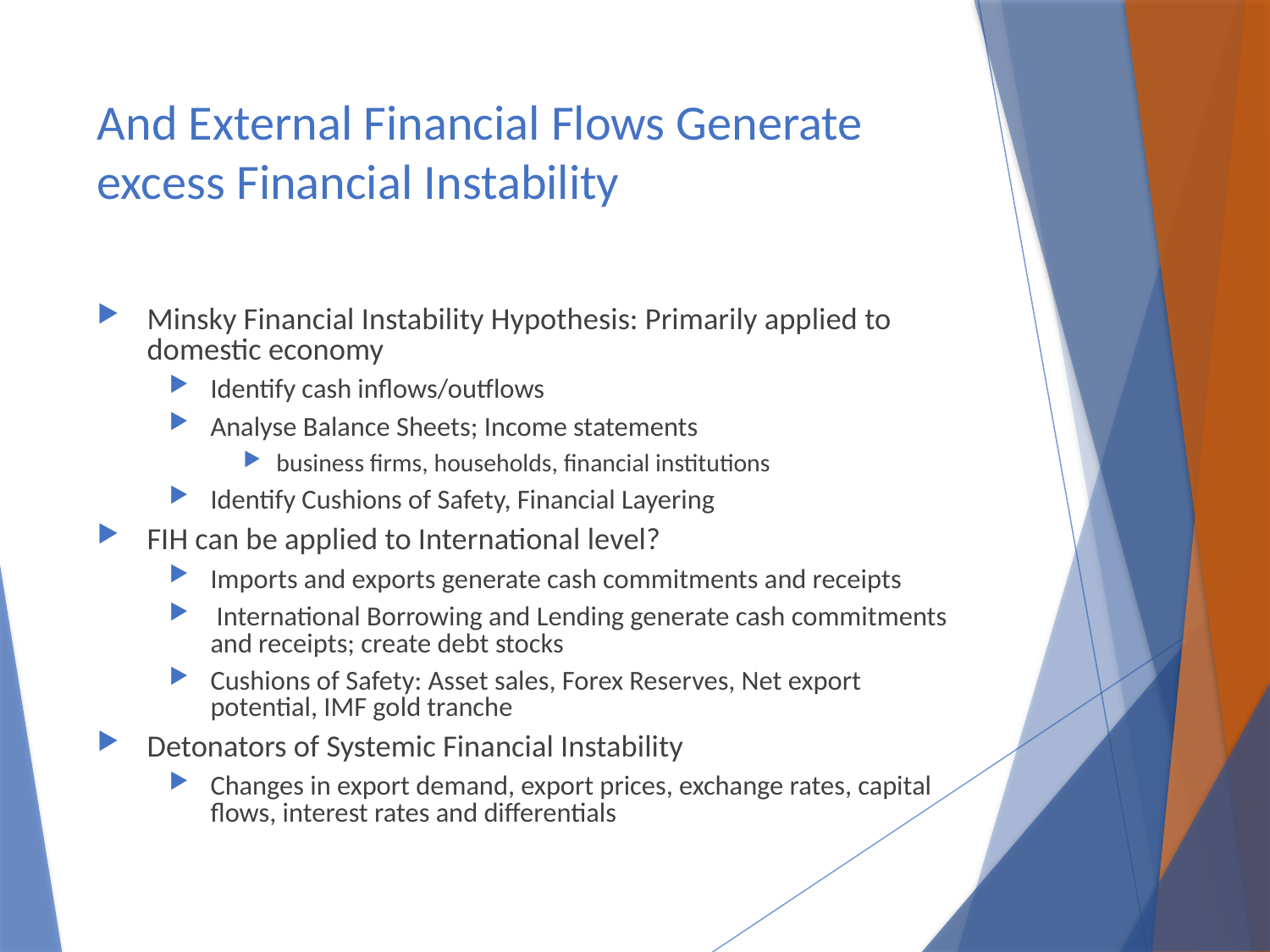

# And External Financial Flows Generate excess Financial Instability
Minsky Financial Instability Hypothesis: Primarily applied to domestic economy
Identify cash inflows/outflows
Analyse Balance Sheets; Income statements
business firms, households, financial institutions
Identify Cushions of Safety, Financial Layering
FIH can be applied to International level?
Imports and exports generate cash commitments and receipts
 International Borrowing and Lending generate cash commitments and receipts; create debt stocks
Cushions of Safety: Asset sales, Forex Reserves, Net export potential, IMF gold tranche
Detonators of Systemic Financial Instability
Changes in export demand, export prices, exchange rates, capital flows, interest rates and differentials